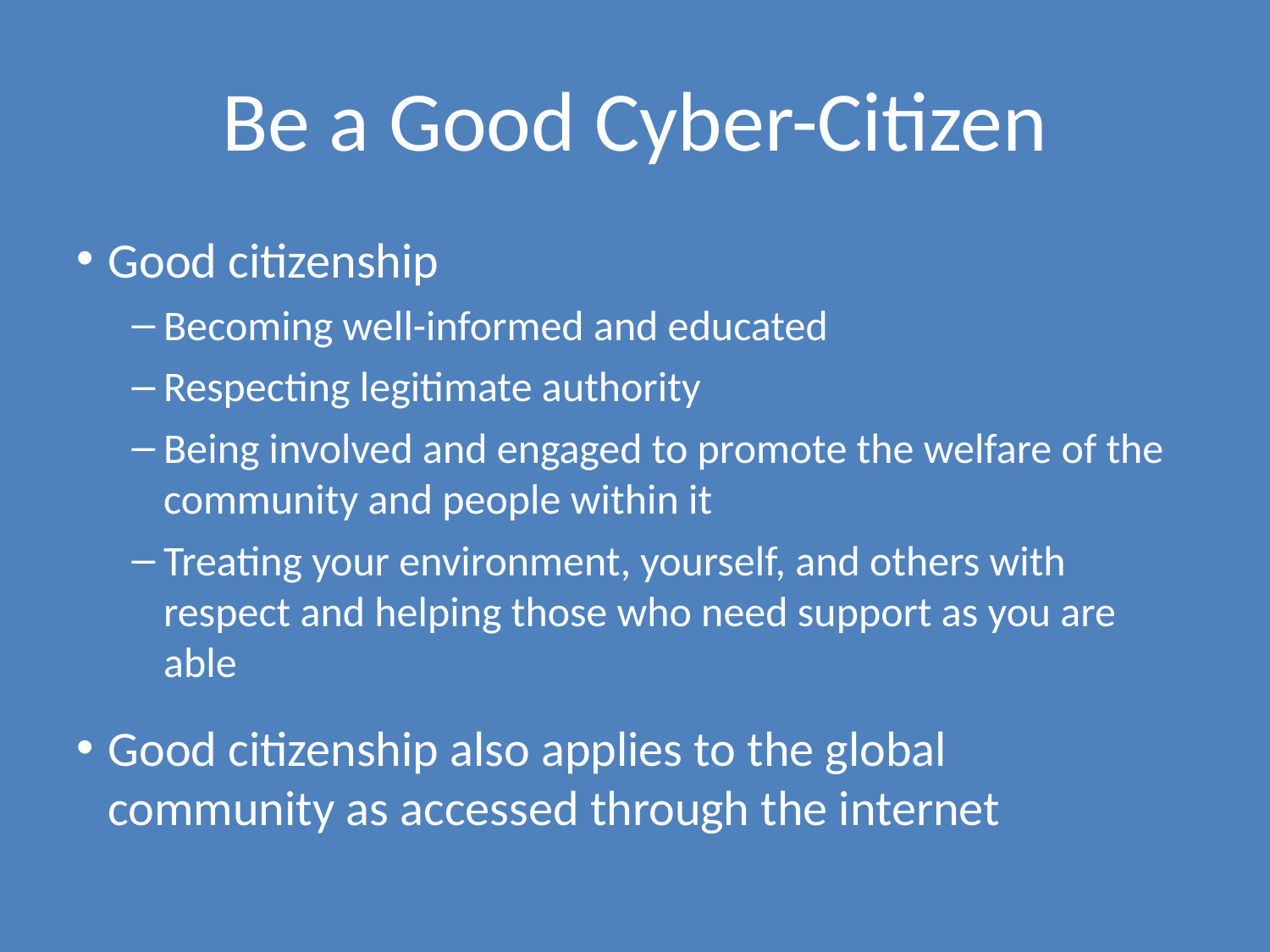

# Be a Good Cyber-Citizen
Good citizenship
Becoming well-informed and educated
Respecting legitimate authority
Being involved and engaged to promote the welfare of the community and people within it
Treating your environment, yourself, and others with respect and helping those who need support as you are able
Good citizenship also applies to the global  community as accessed through the internet